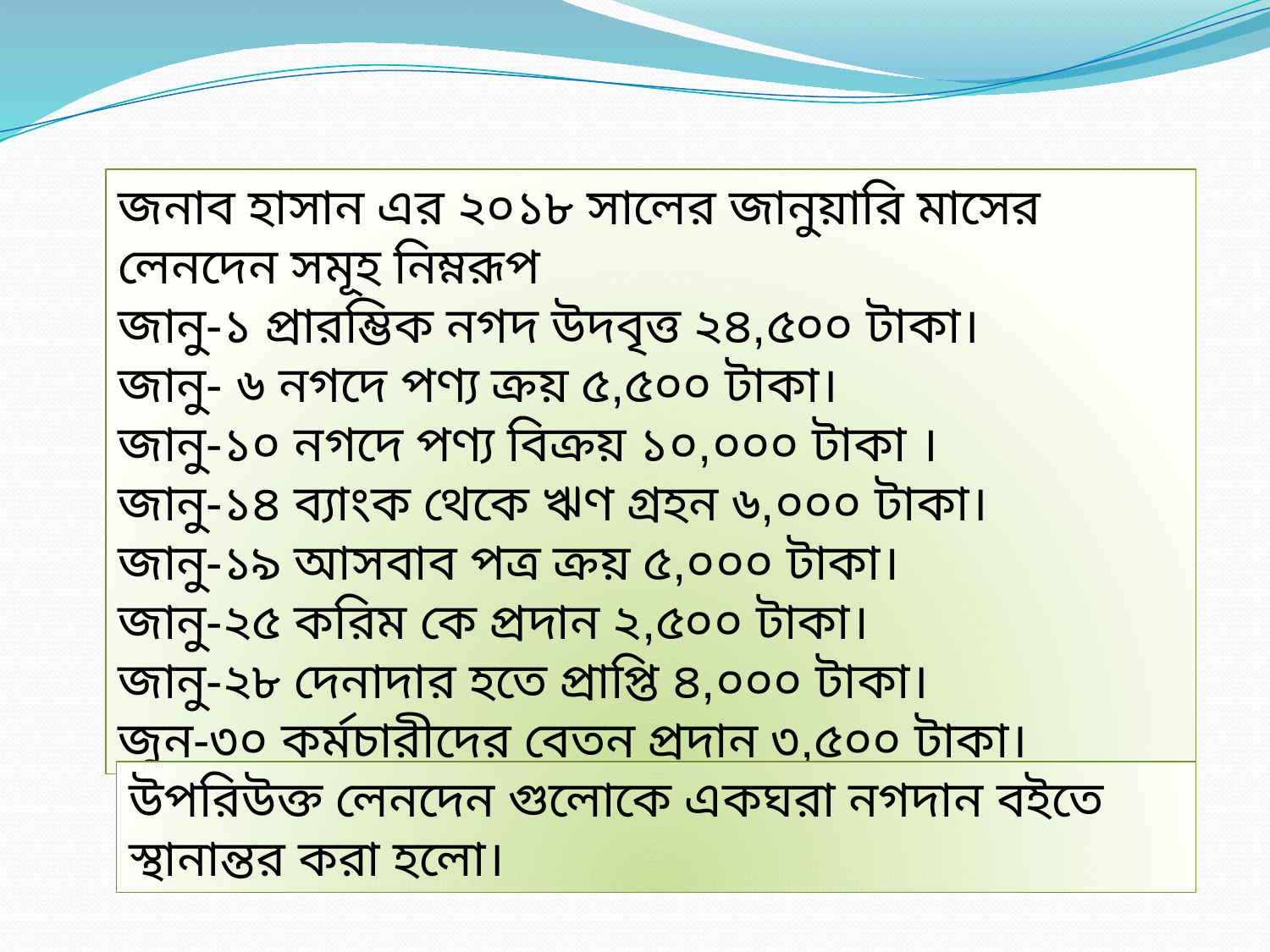

জনাব হাসান এর ২০১৮ সালের জানুয়ারি মাসের লেনদেন সমূহ নিম্নরূপ
জানু-১ প্রারম্ভিক নগদ উদবৃত্ত ২৪,৫০০ টাকা।
জানু- ৬ নগদে পণ্য ক্রয় ৫,৫০০ টাকা।
জানু-১০ নগদে পণ্য বিক্রয় ১০,০০০ টাকা ।
জানু-১৪ ব্যাংক থেকে ঋণ গ্রহন ৬,০০০ টাকা।
জানু-১৯ আসবাব পত্র ক্রয় ৫,০০০ টাকা।
জানু-২৫ করিম কে প্রদান ২,৫০০ টাকা।
জানু-২৮ দেনাদার হতে প্রাপ্তি ৪,০০০ টাকা।
জুন-৩০ কর্মচারীদের বেতন প্রদান ৩,৫০০ টাকা।
উপরিউক্ত লেনদেন গুলোকে একঘরা নগদান বইতে স্থানান্তর করা হলো।